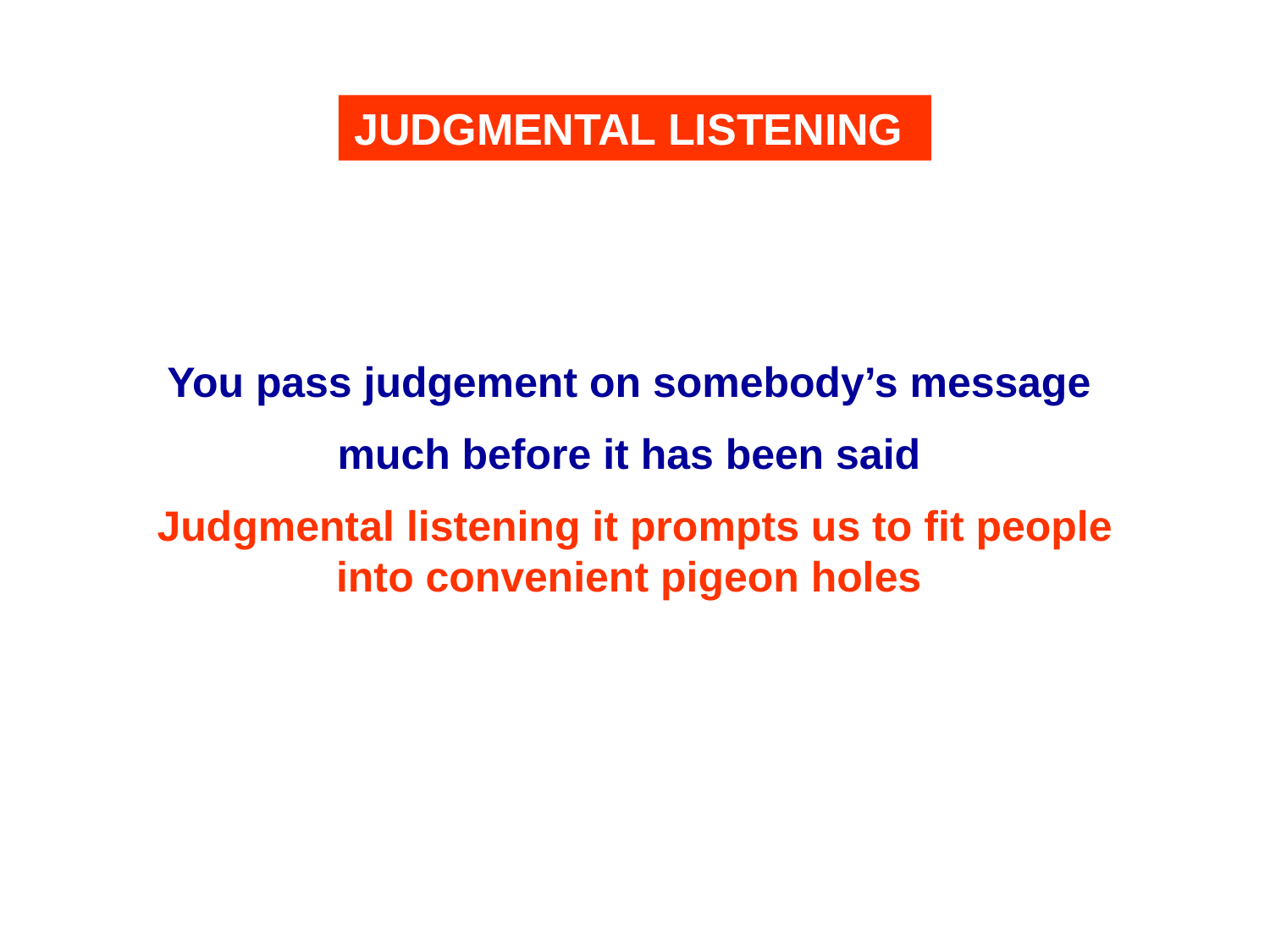

JUDGMENTAL LISTENING
You pass judgement on somebody’s message
much before it has been said
Judgmental listening it prompts us to fit people into convenient pigeon holes